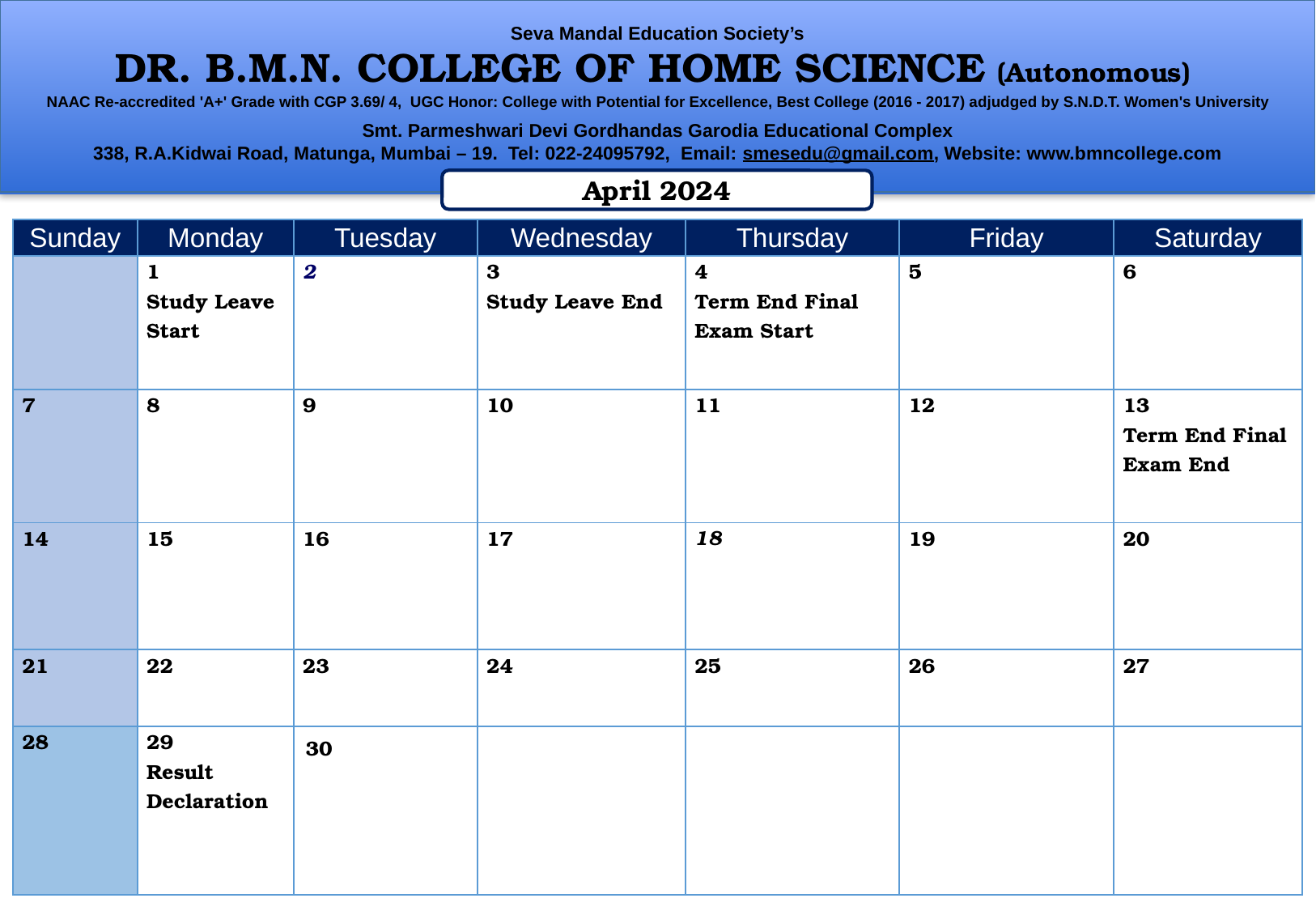

Seva Mandal Education Society’s
DR. B.M.N. COLLEGE OF HOME SCIENCE (Autonomous)
NAAC Re-accredited 'A+' Grade with CGP 3.69/ 4,  UGC Honor: College with Potential for Excellence, Best College (2016 - 2017) adjudged by S.N.D.T. Women's University

Smt. Parmeshwari Devi Gordhandas Garodia Educational Complex
338, R.A.Kidwai Road, Matunga, Mumbai – 19.  Tel: 022-24095792,  Email: smesedu@gmail.com, Website: www.bmncollege.com

April 2024
| Sunday | Monday | Tuesday | Wednesday | Thursday | Friday | Saturday |
| --- | --- | --- | --- | --- | --- | --- |
|  | 1 Study Leave Start | 2 | 3 Study Leave End | 4 Term End Final Exam Start | 5 | 6 |
| 7 | 8 | 9 | 10 | 11 | 12 | 13 Term End Final Exam End |
| 14 | 15 | 16 | 17 | 18 | 19 | 20 |
| 21 | 22 | 23 | 24 | 25 | 26 | 27 |
| 28 | 29 Result Declaration | 30 |  |  |  |  |